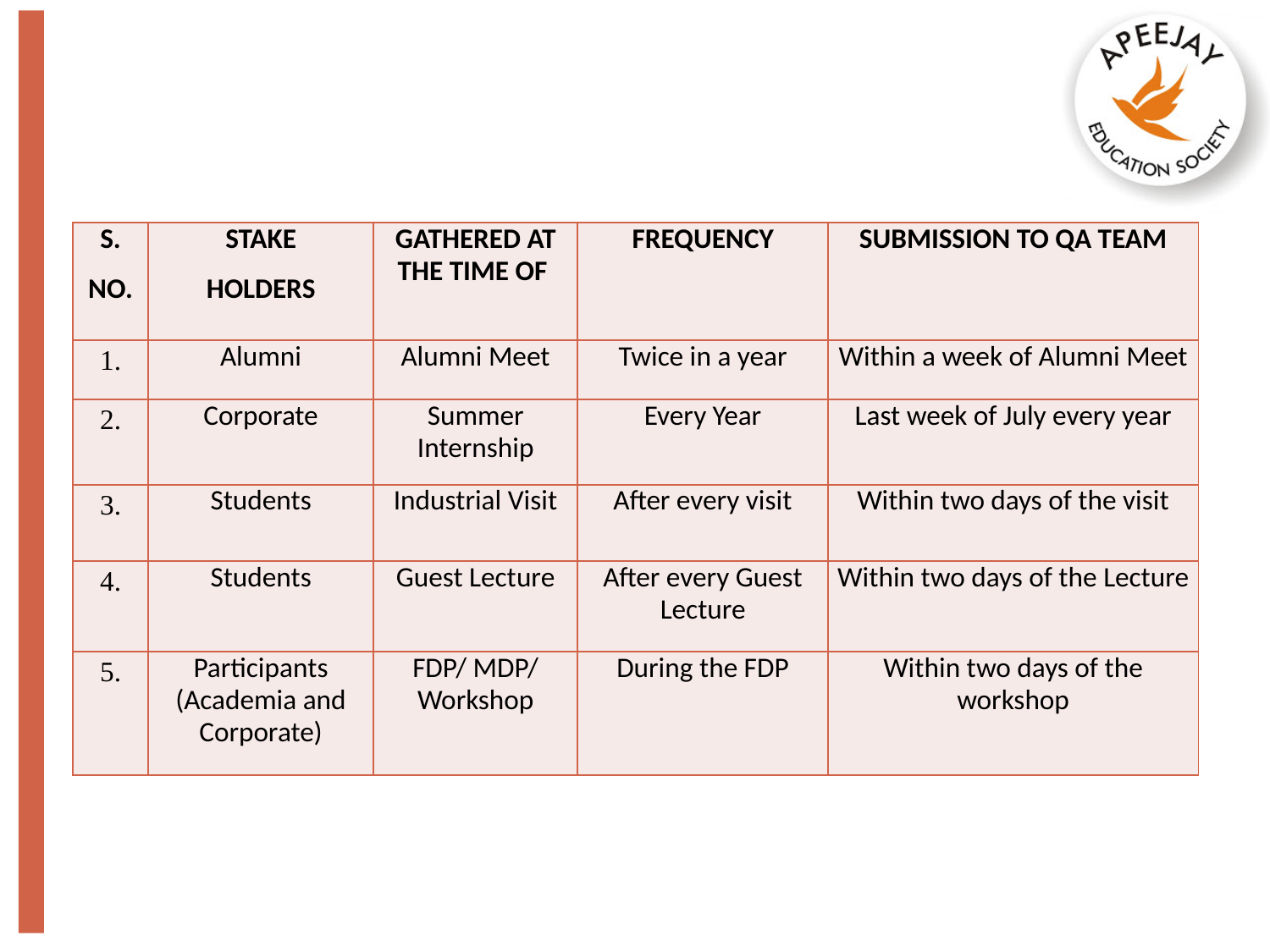

| S. NO. | STAKE HOLDERS | GATHERED AT THE TIME OF | FREQUENCY | SUBMISSION TO QA TEAM |
| --- | --- | --- | --- | --- |
| 1. | Alumni | Alumni Meet | Twice in a year | Within a week of Alumni Meet |
| 2. | Corporate | Summer Internship | Every Year | Last week of July every year |
| 3. | Students | Industrial Visit | After every visit | Within two days of the visit |
| 4. | Students | Guest Lecture | After every Guest Lecture | Within two days of the Lecture |
| 5. | Participants (Academia and Corporate) | FDP/ MDP/ Workshop | During the FDP | Within two days of the workshop |